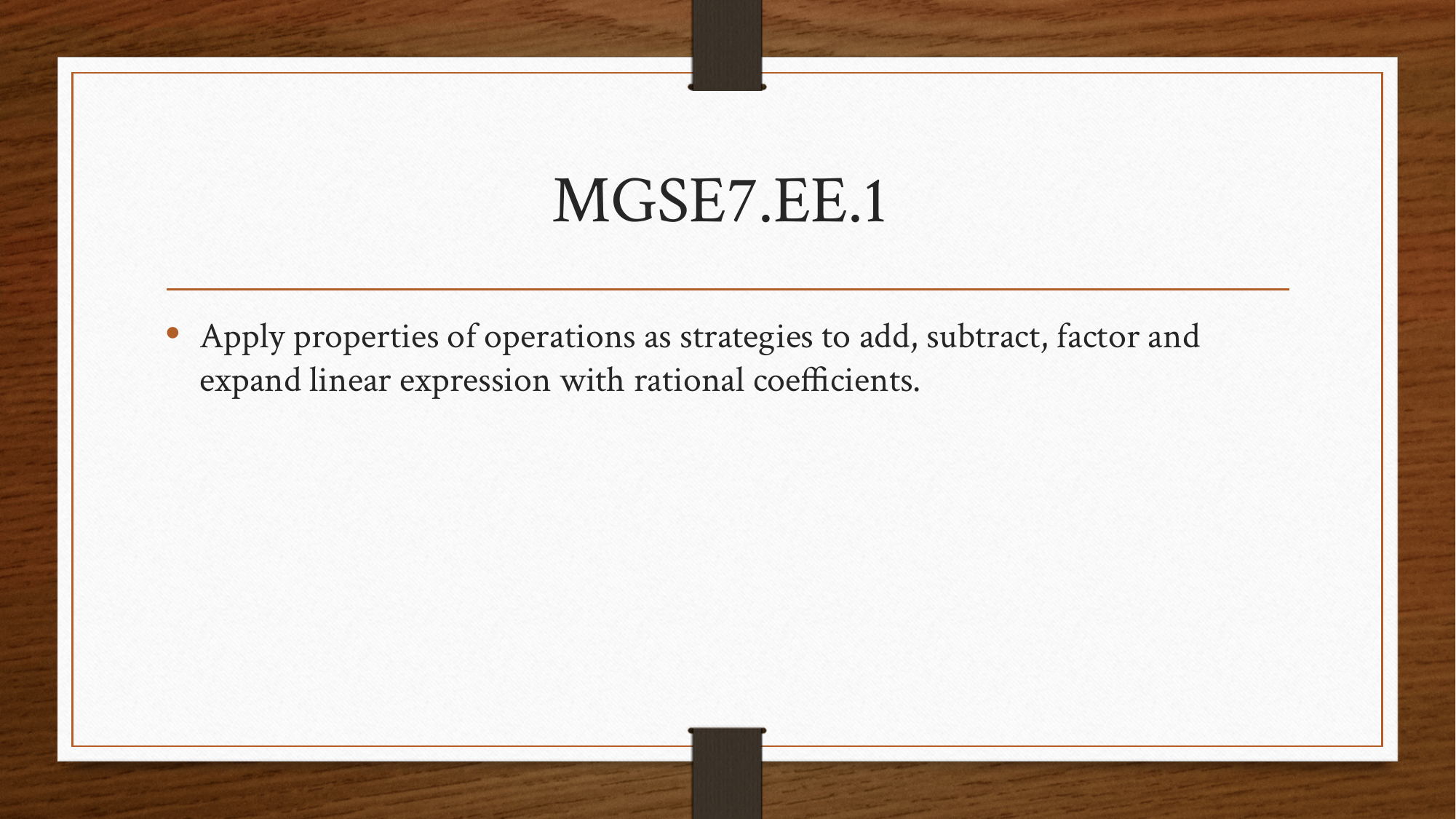

# MGSE7.EE.1
Apply properties of operations as strategies to add, subtract, factor and expand linear expression with rational coefficients.